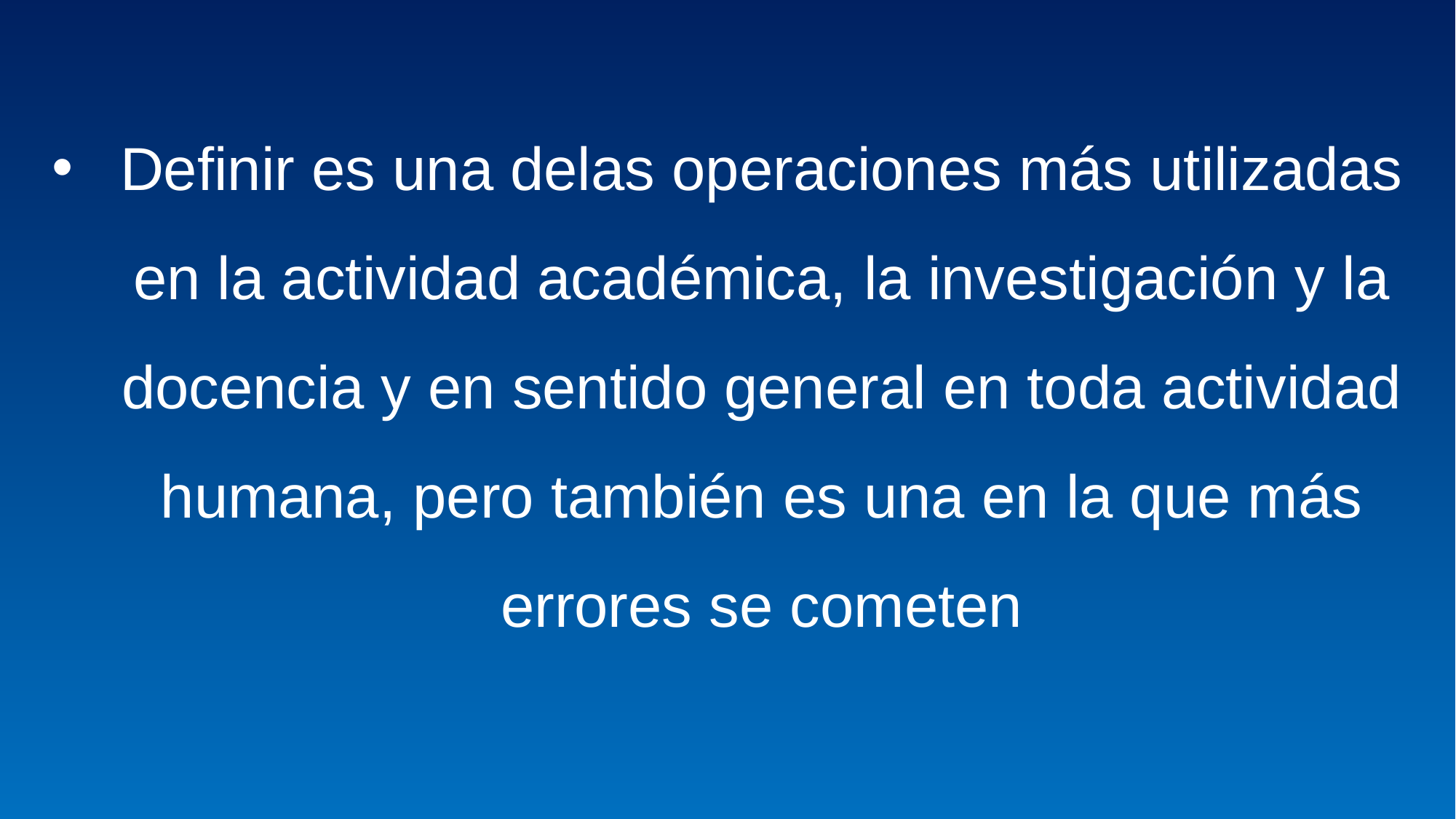

Definir es una delas operaciones más utilizadas en la actividad académica, la investigación y la docencia y en sentido general en toda actividad humana, pero también es una en la que más errores se cometen
#